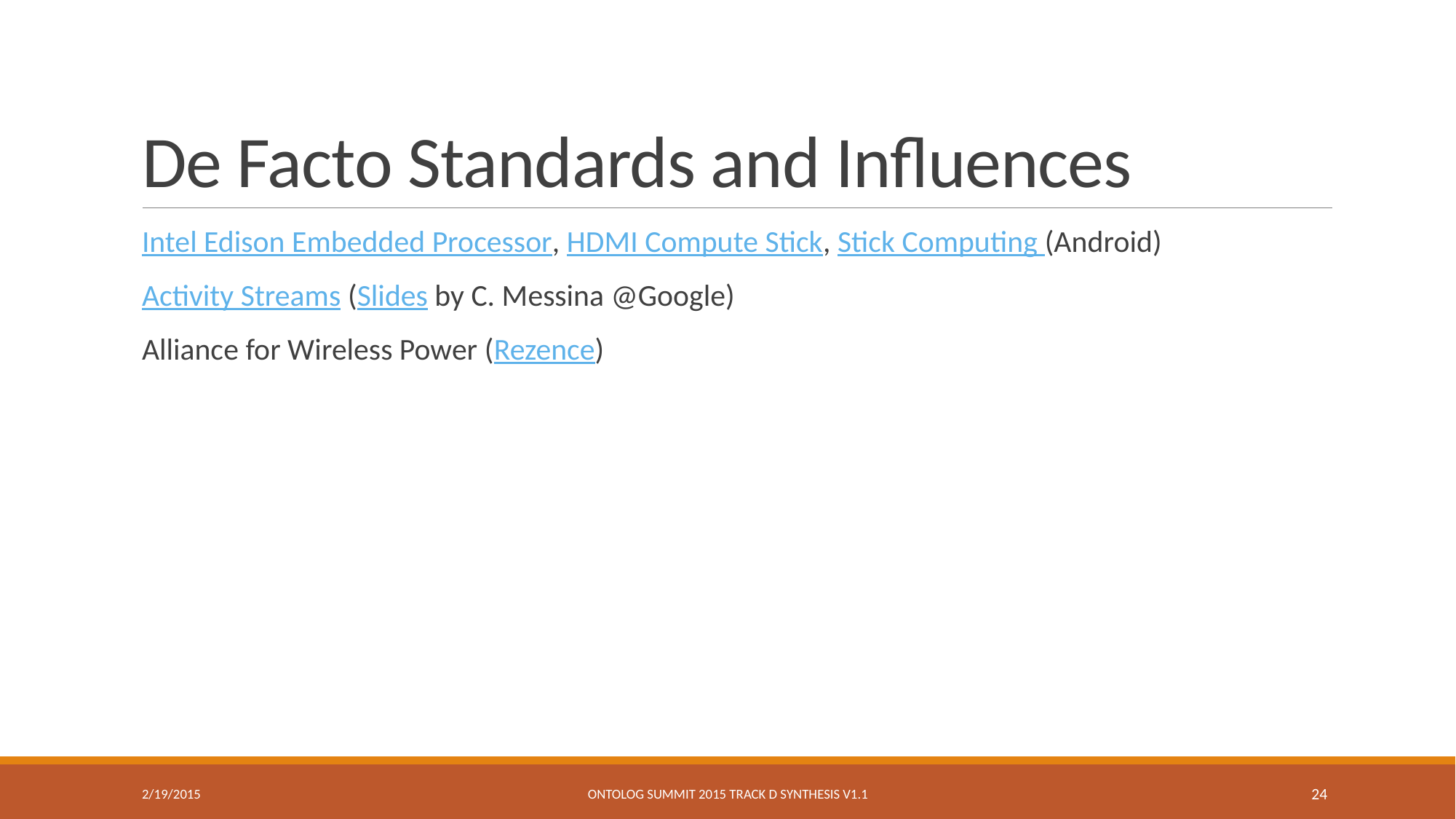

# De Facto Standards and Influences
Intel Edison Embedded Processor, HDMI Compute Stick, Stick Computing (Android)
Activity Streams (Slides by C. Messina @Google)
Alliance for Wireless Power (Rezence)

2/19/2015
Ontolog Summit 2015 Track D Synthesis V1.1
24